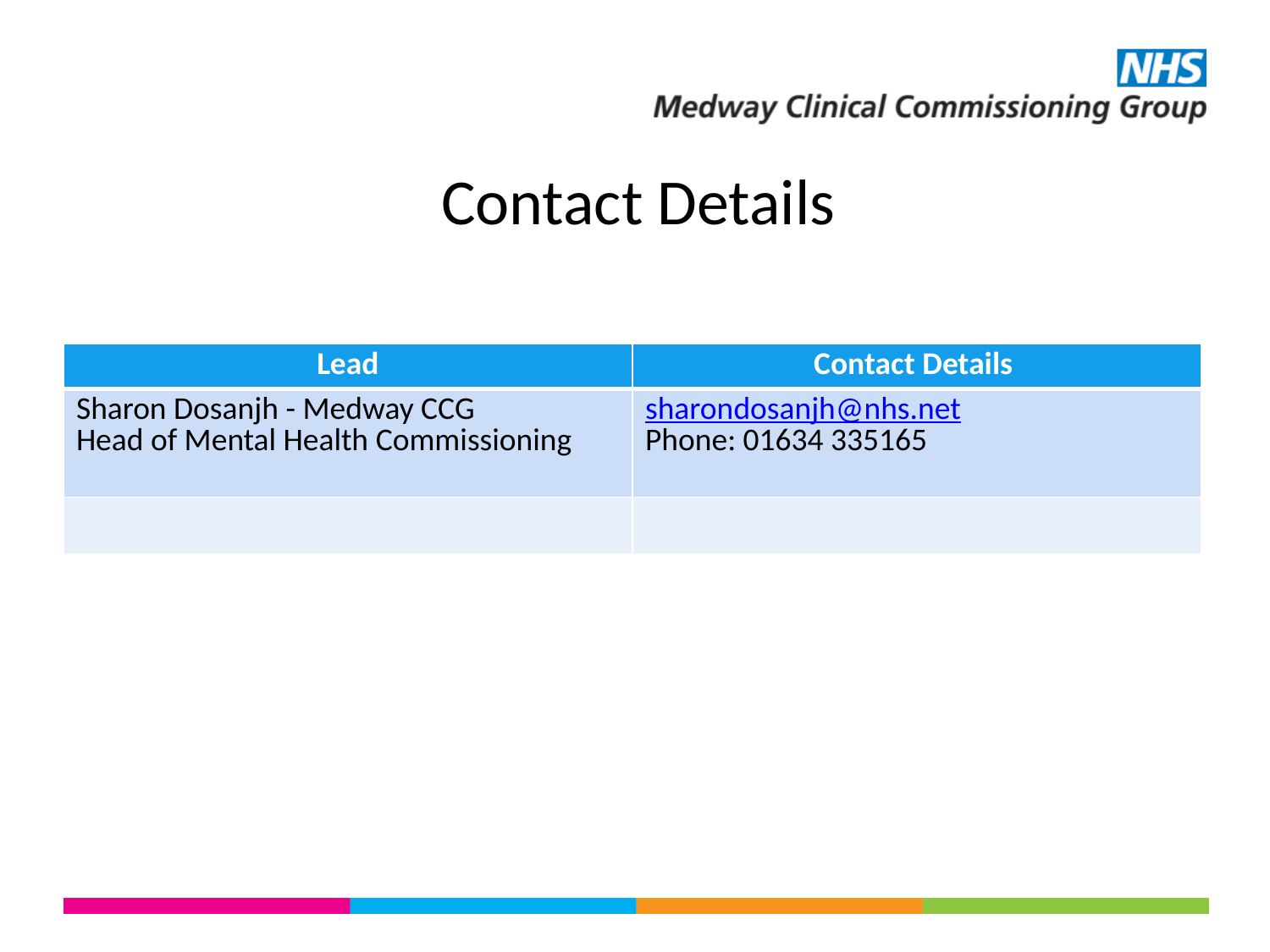

# Contact Details
| Lead | Contact Details |
| --- | --- |
| Sharon Dosanjh - Medway CCG Head of Mental Health Commissioning | sharondosanjh@nhs.net Phone: 01634 335165 |
|  |  |